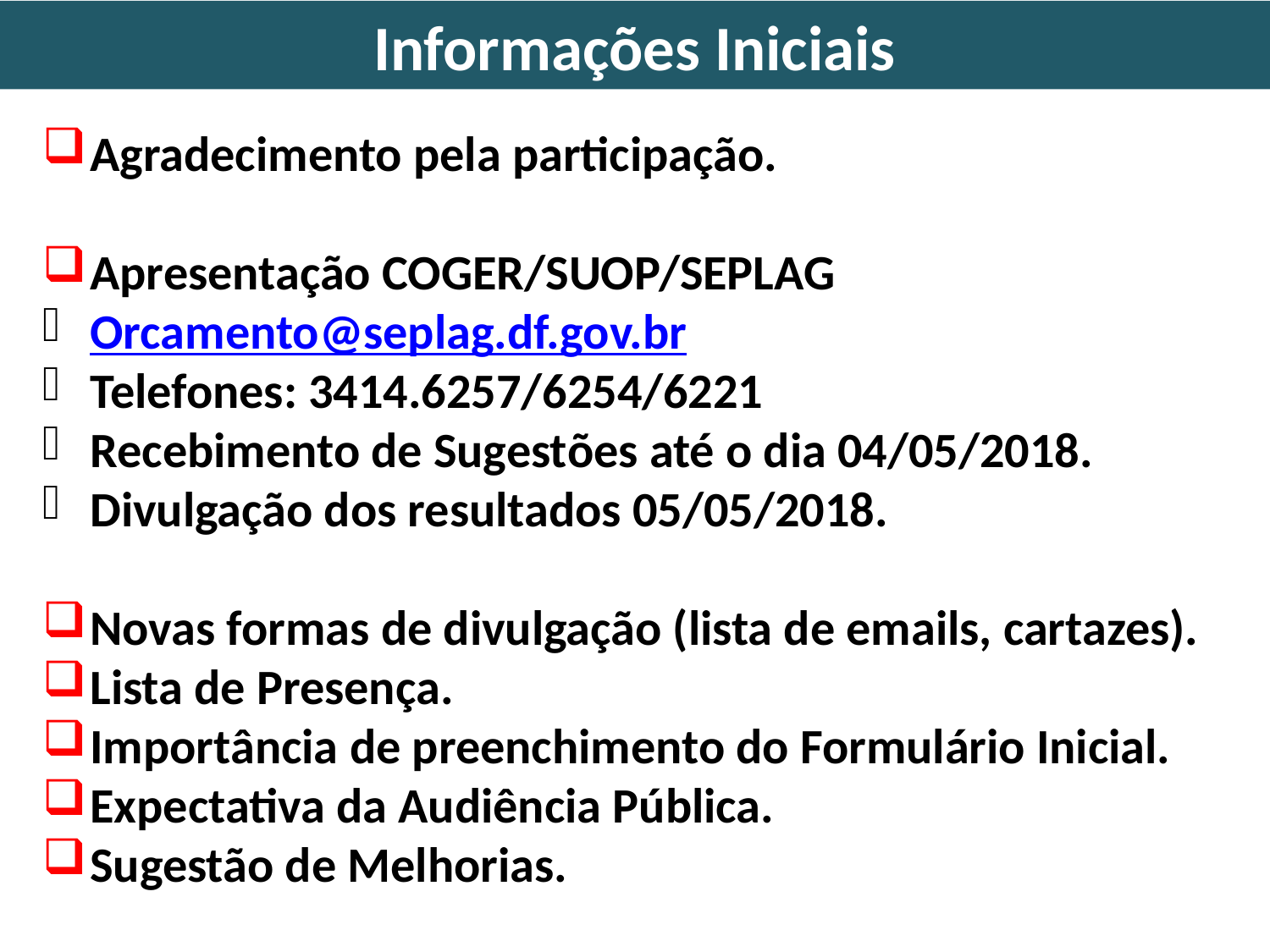

Informações Iniciais
Agradecimento pela participação.

Apresentação COGER/SUOP/SEPLAG
Orcamento@seplag.df.gov.br
Telefones: 3414.6257/6254/6221
Recebimento de Sugestões até o dia 04/05/2018.
Divulgação dos resultados 05/05/2018.

Novas formas de divulgação (lista de emails, cartazes).
Lista de Presença.
Importância de preenchimento do Formulário Inicial.
Expectativa da Audiência Pública.
Sugestão de Melhorias.